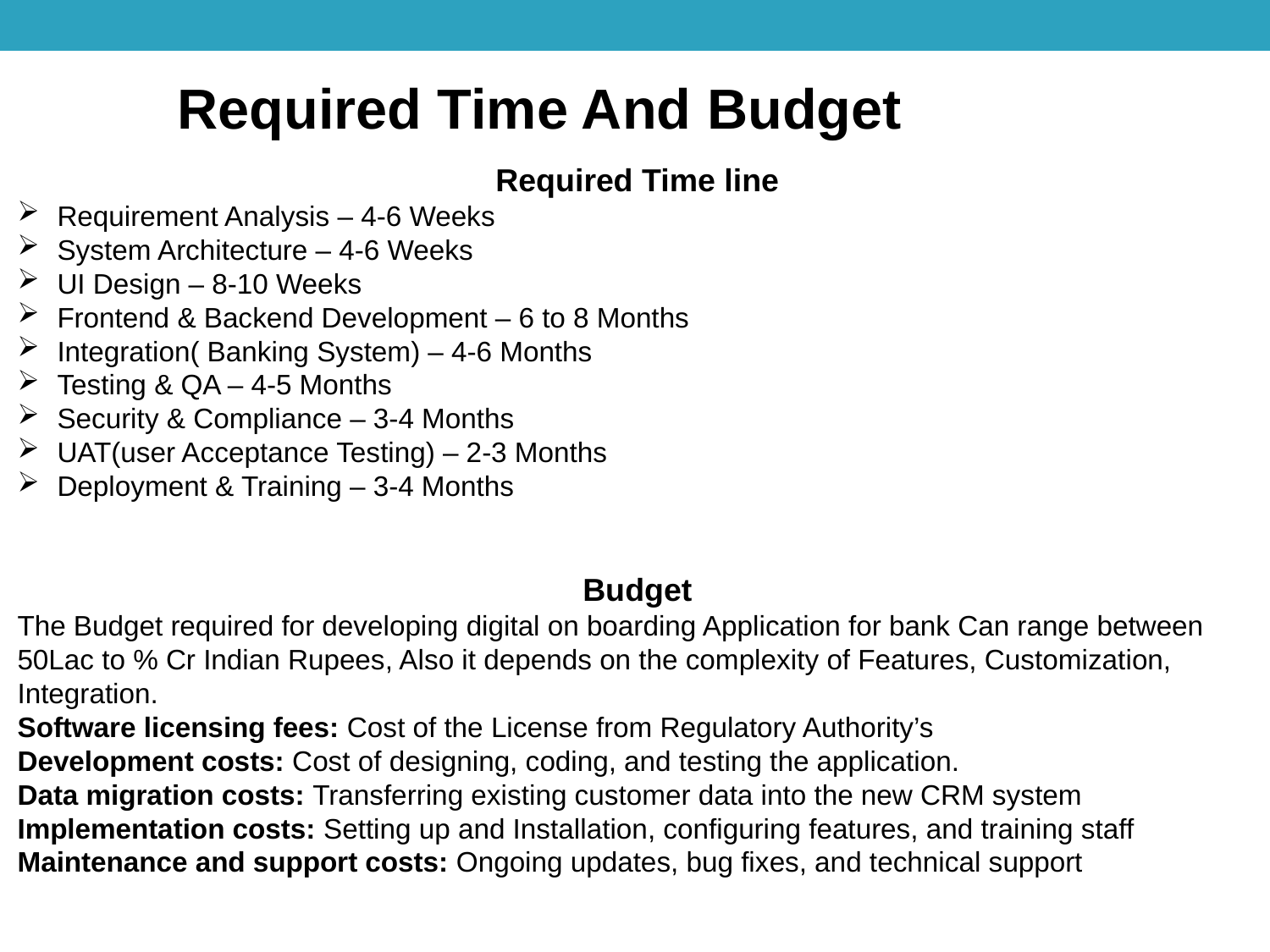

Required Time And Budget
Required Time line
Requirement Analysis – 4-6 Weeks
System Architecture – 4-6 Weeks
UI Design – 8-10 Weeks
Frontend & Backend Development – 6 to 8 Months
Integration( Banking System) – 4-6 Months
Testing & QA – 4-5 Months
Security & Compliance – 3-4 Months
UAT(user Acceptance Testing) – 2-3 Months
Deployment & Training – 3-4 Months

Budget
The Budget required for developing digital on boarding Application for bank Can range between 50Lac to % Cr Indian Rupees, Also it depends on the complexity of Features, Customization, Integration.
Software licensing fees: Cost of the License from Regulatory Authority’s
Development costs: Cost of designing, coding, and testing the application.
Data migration costs: Transferring existing customer data into the new CRM system
Implementation costs: Setting up and Installation, configuring features, and training staff
Maintenance and support costs: Ongoing updates, bug fixes, and technical support